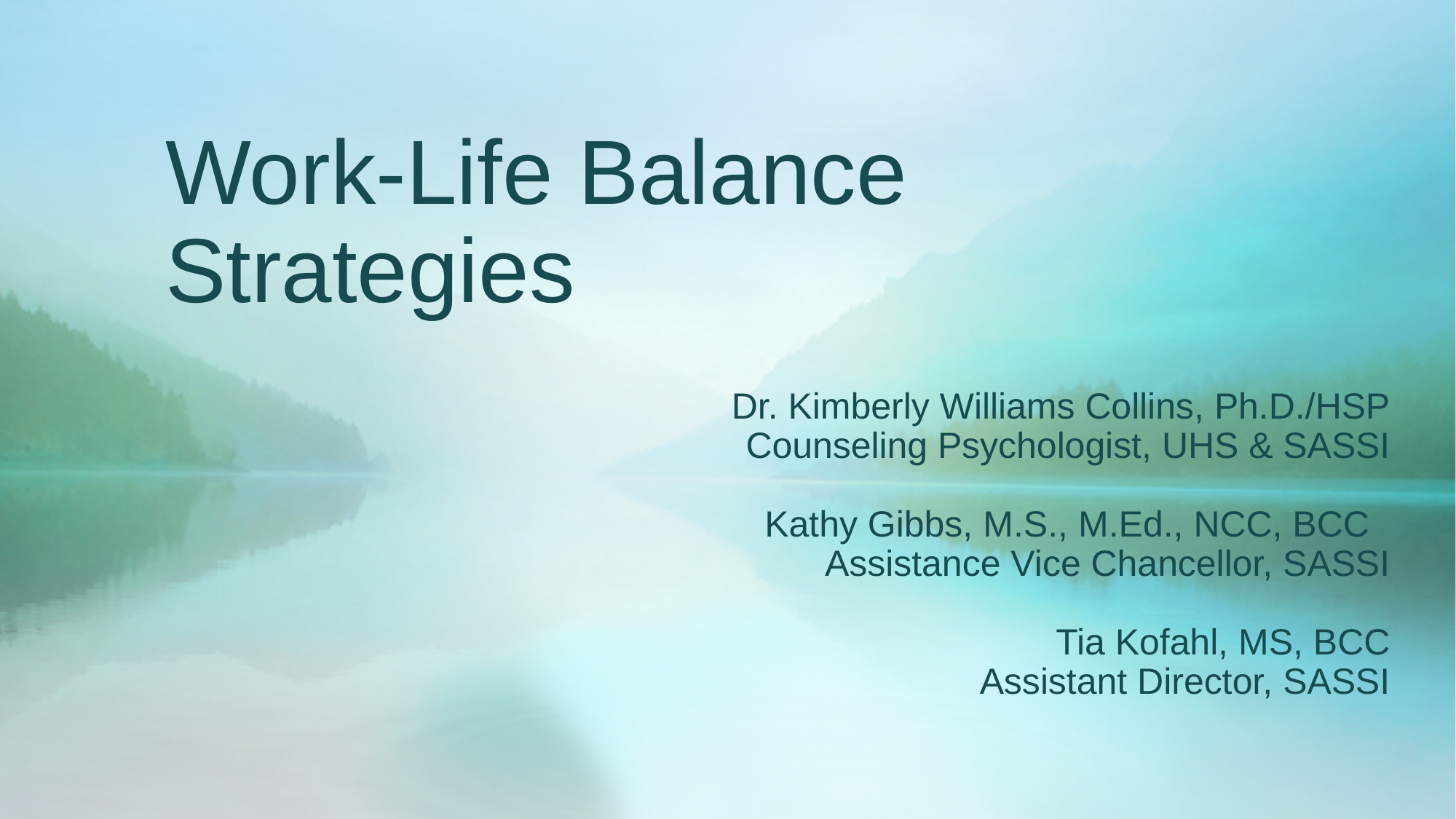

# Work-Life Balance Strategies
Dr. Kimberly Williams Collins, Ph.D./HSP
	Counseling Psychologist, UHS & SASSI

Kathy Gibbs, M.S., M.Ed., NCC, BCC
	Assistance Vice Chancellor, SASSI

Tia Kofahl, MS, BCC
	Assistant Director, SASSI